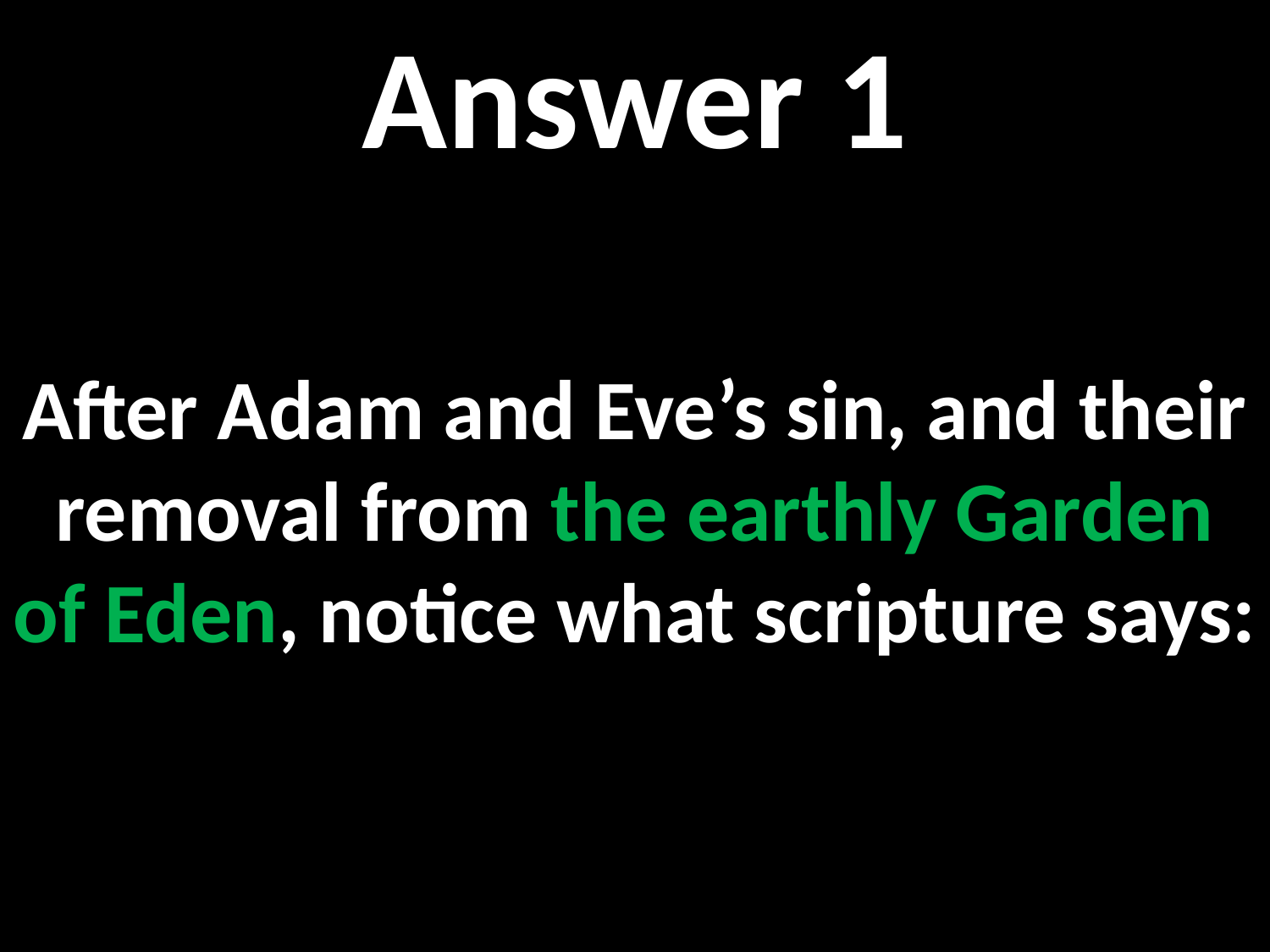

Answer 1
After Adam and Eve’s sin, and their removal from the earthly Garden of Eden, notice what scripture says: